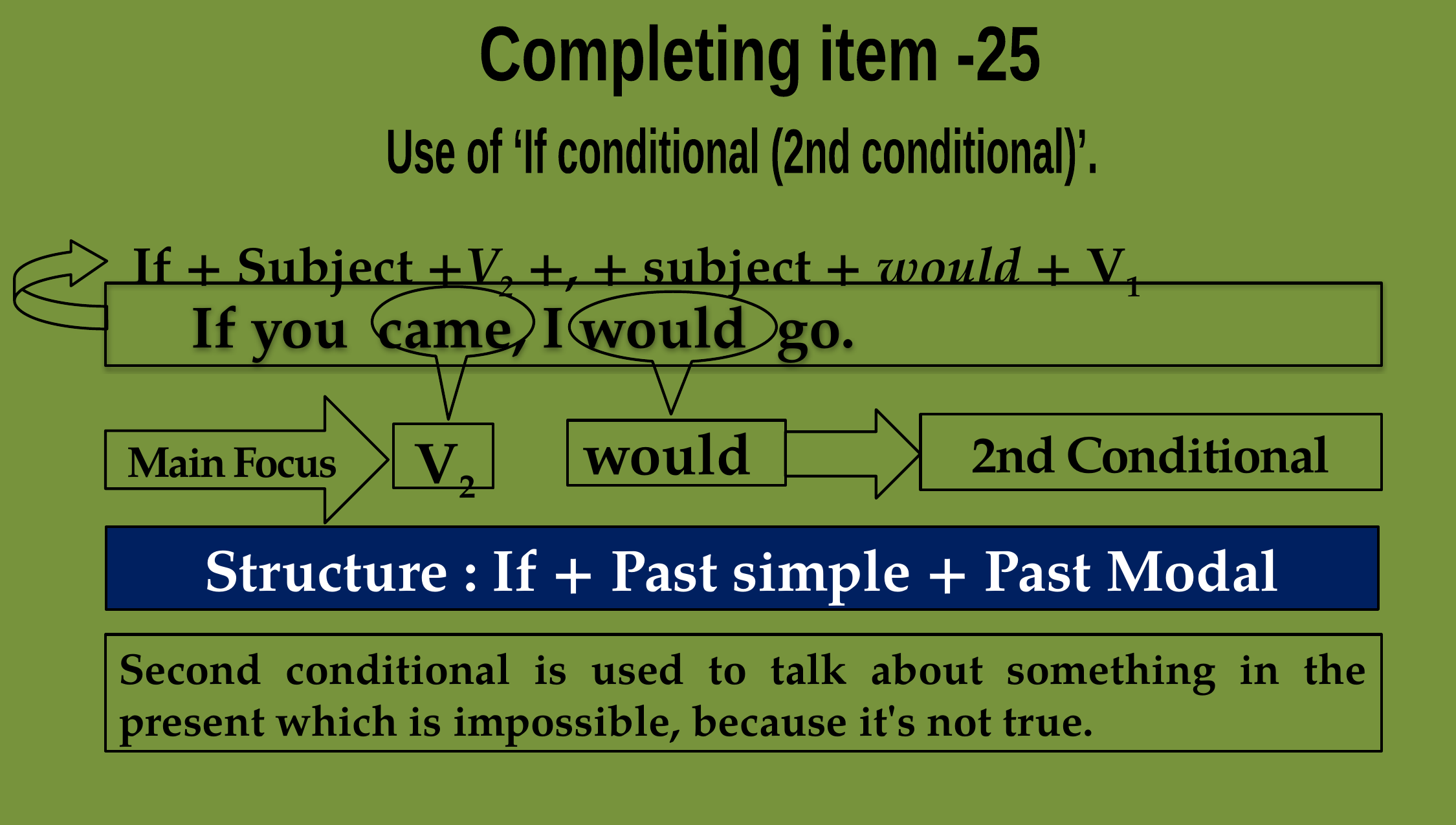

Completing item -25
Use of ‘If conditional (2nd conditional)’.
If + Subject +V2 +, + subject + would + V1

     If you  came, I would  go.

Main Focus

would
2nd Conditional
V2

Structure : If + Past simple + Past Modal
Second conditional is used to talk about something in the present which is impossible, because it's not true.